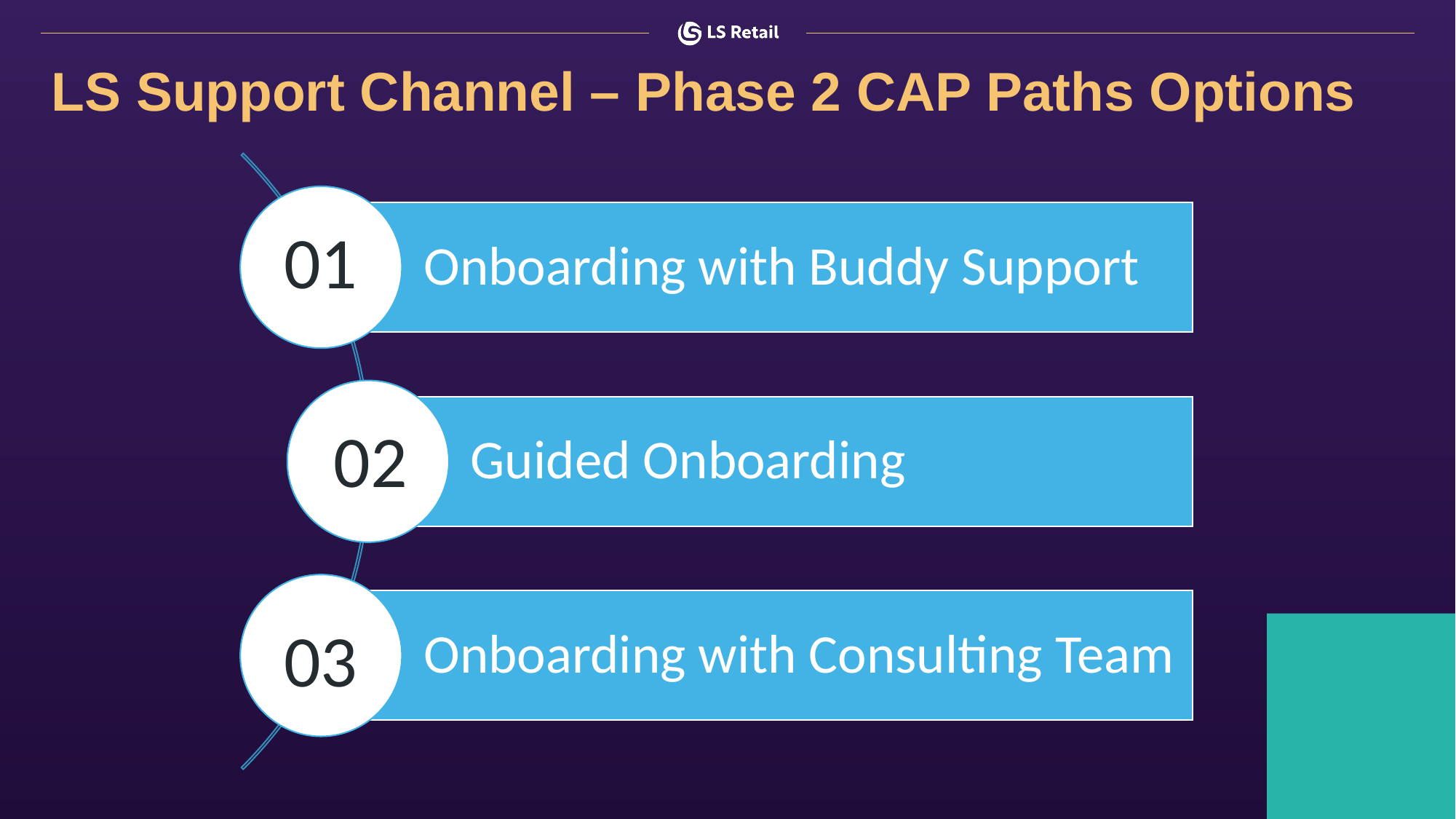

Onboarding with Buddy Support

Guided Onboarding

Onboarding with Consulting Team
# LS Support Channel – Phase 2 CAP Paths Options
01
02
03